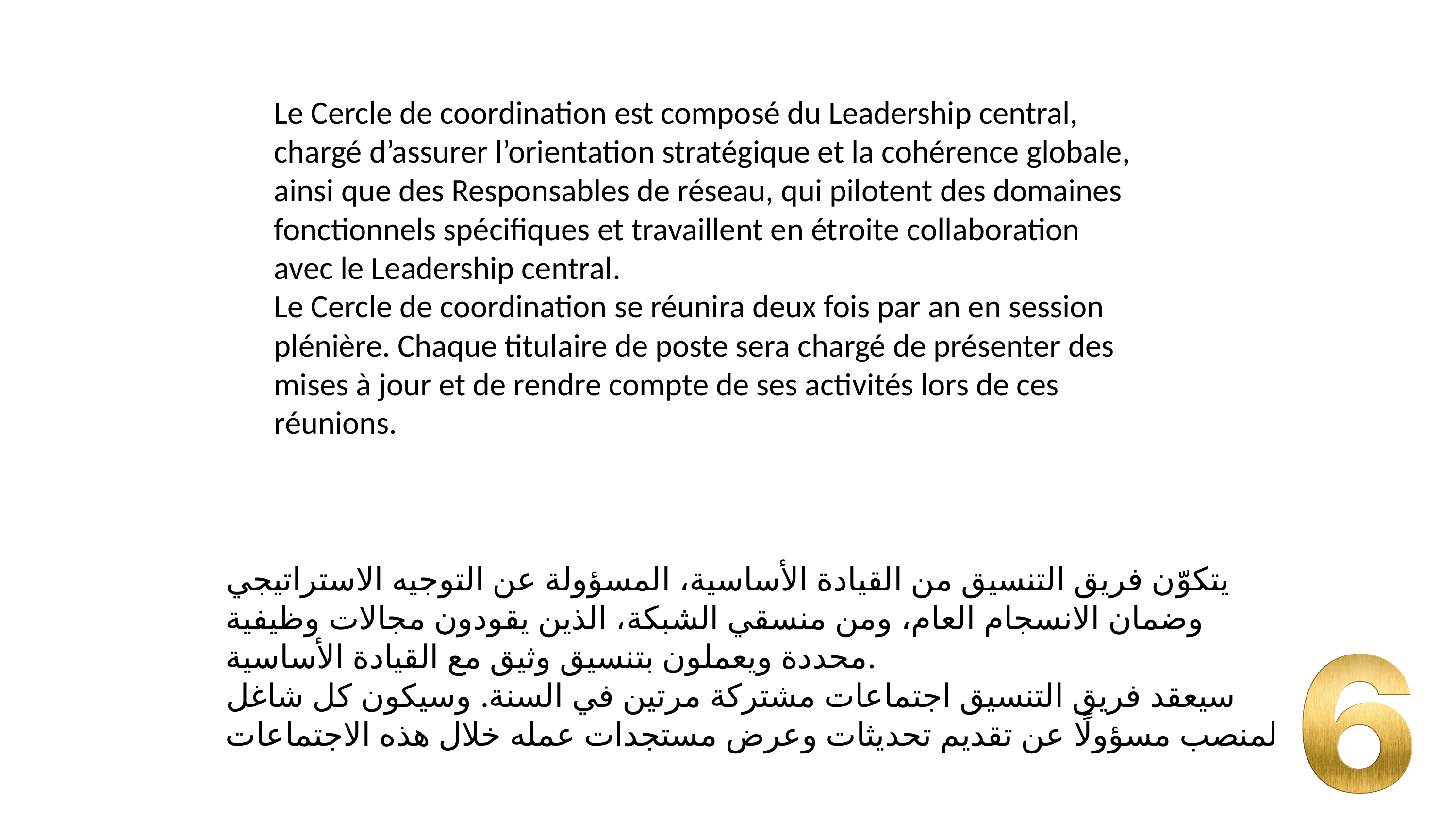

Le Cercle de coordination est composé du Leadership central, chargé d’assurer l’orientation stratégique et la cohérence globale, ainsi que des Responsables de réseau, qui pilotent des domaines fonctionnels spécifiques et travaillent en étroite collaboration avec le Leadership central.
Le Cercle de coordination se réunira deux fois par an en session plénière. Chaque titulaire de poste sera chargé de présenter des mises à jour et de rendre compte de ses activités lors de ces réunions.

يتكوّن فريق التنسيق من القيادة الأساسية، المسؤولة عن التوجيه الاستراتيجي وضمان الانسجام العام، ومن منسقي الشبكة، الذين يقودون مجالات وظيفية محددة ويعملون بتنسيق وثيق مع القيادة الأساسية.
سيعقد فريق التنسيق اجتماعات مشتركة مرتين في السنة. وسيكون كل شاغل لمنصب مسؤولًا عن تقديم تحديثات وعرض مستجدات عمله خلال هذه الاجتماعات